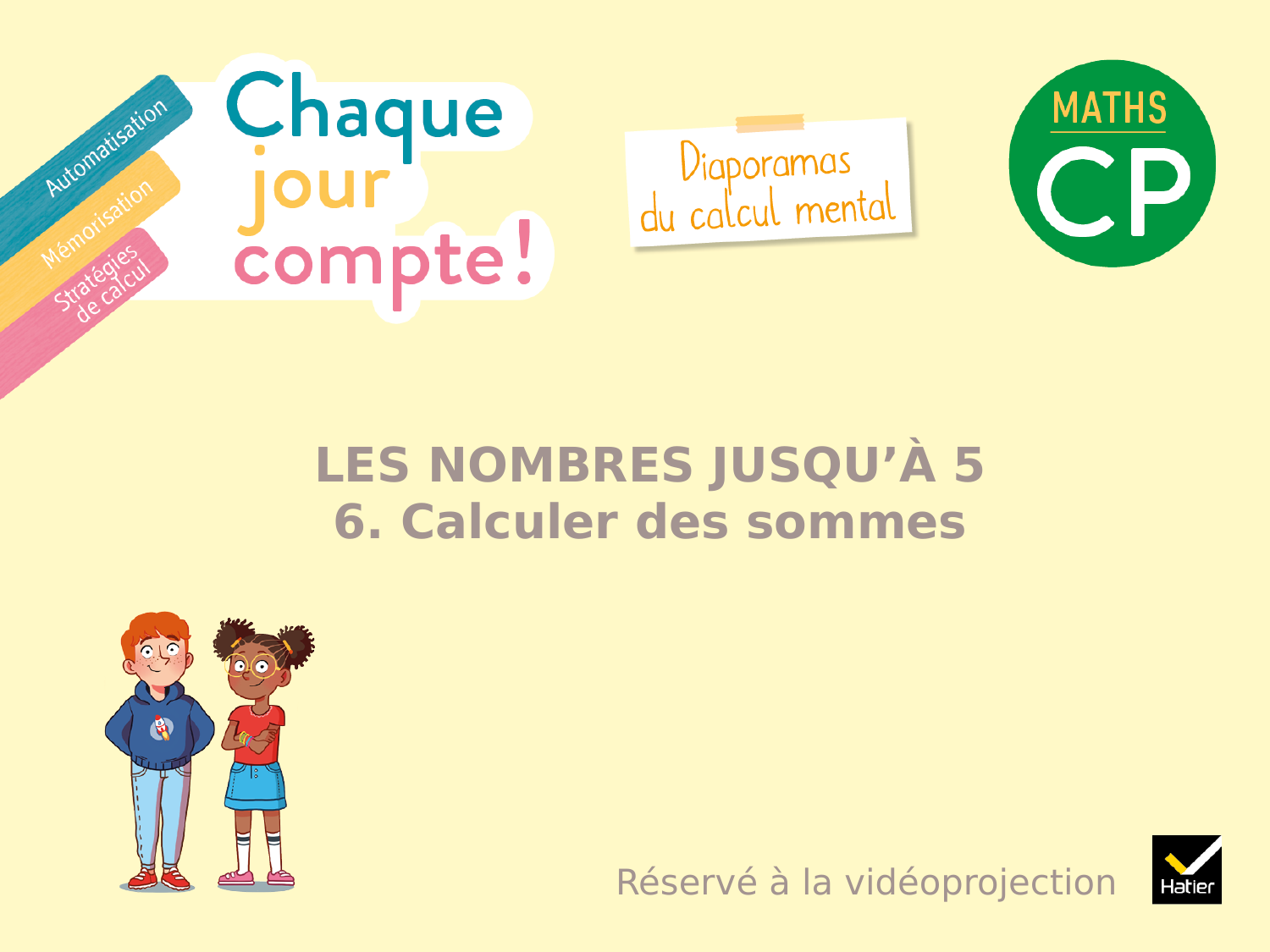

# LES NOMBRES JUSQU’À 5 6. Calculer des sommes